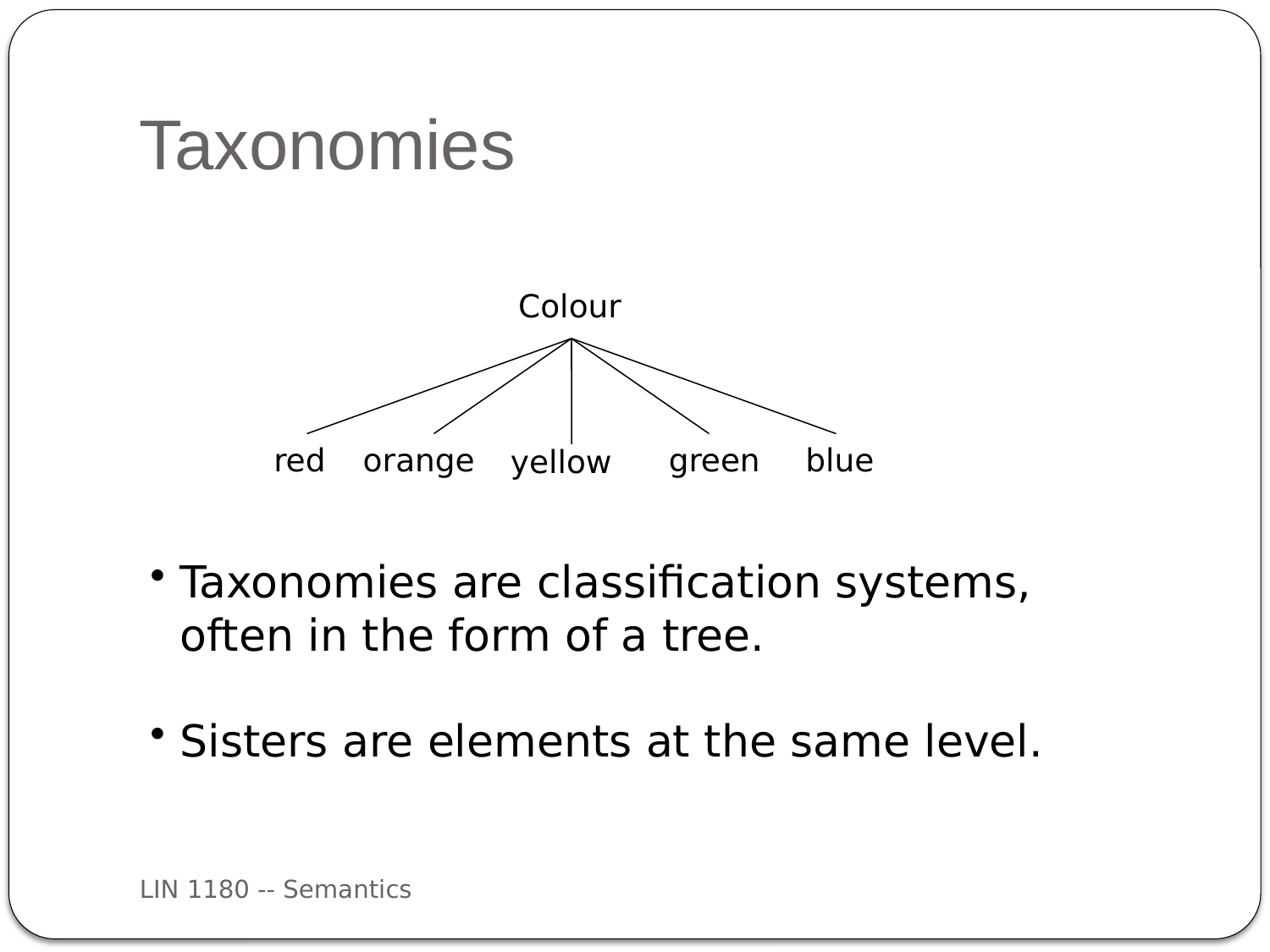

# Taxonomies
Colour

red
orange
green
blue
yellow
Taxonomies are classification systems, often in the form of a tree.

Sisters are elements at the same level.
LIN 1180 -- Semantics